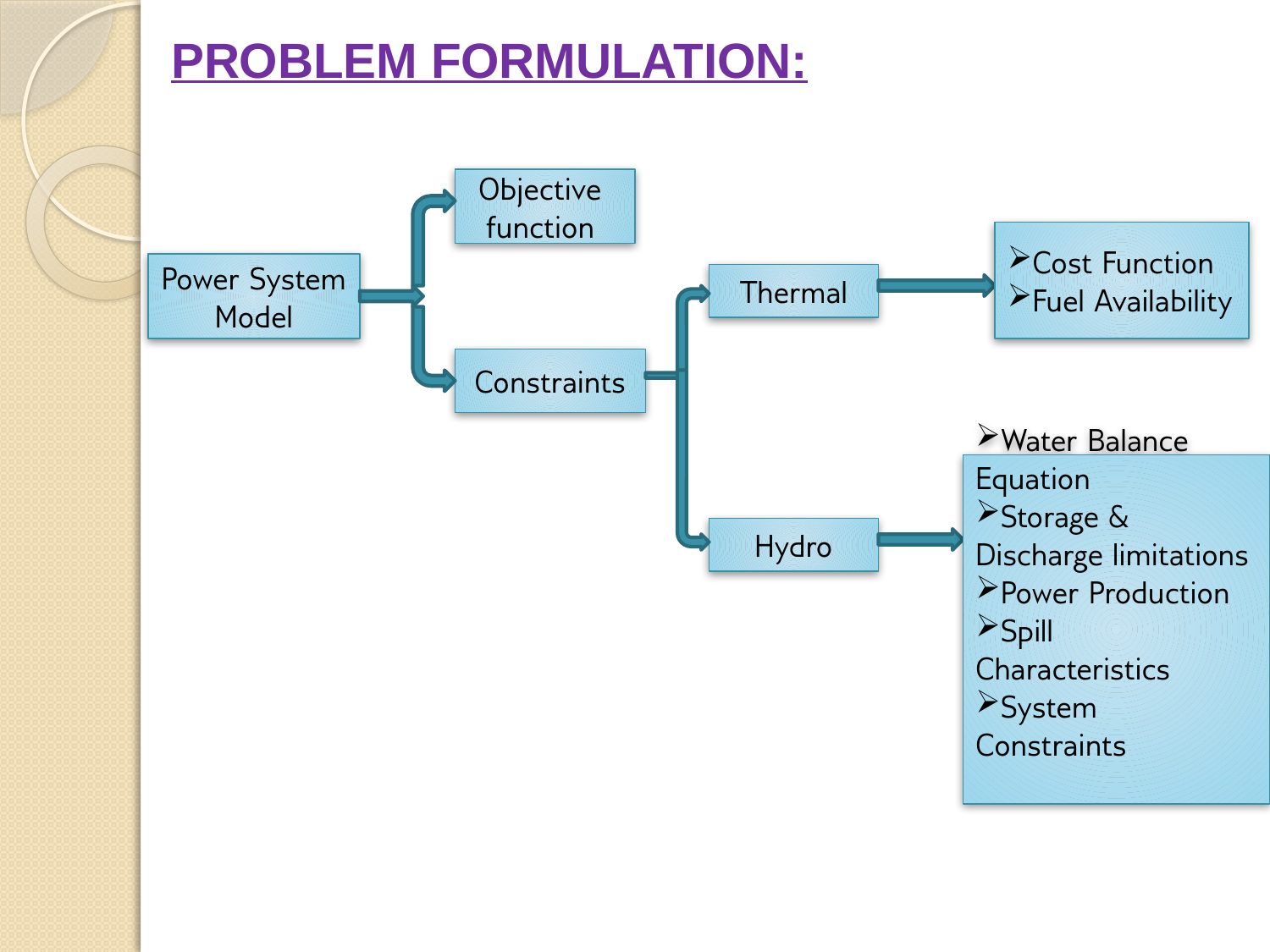

# PROBLEM FORMULATION:
Objective  function

Cost Function
Fuel Availability
Power System Model
Thermal

Constraints

Water Balance Equation
Storage & Discharge limitations
Power Production
Spill Characteristics
System Constraints

Hydro